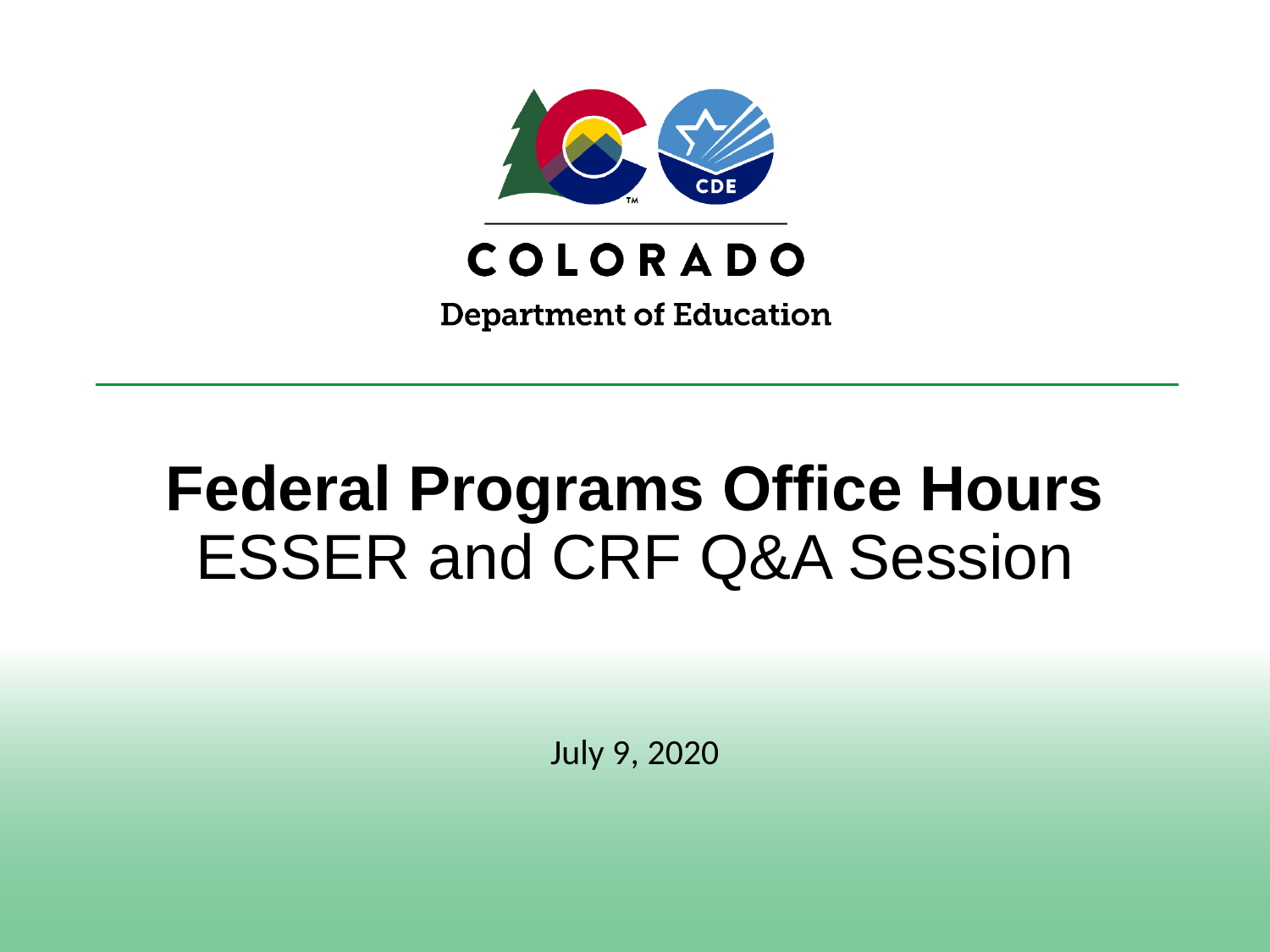

# Federal Programs Office Hours ESSER and CRF Q&A Session
July 9, 2020